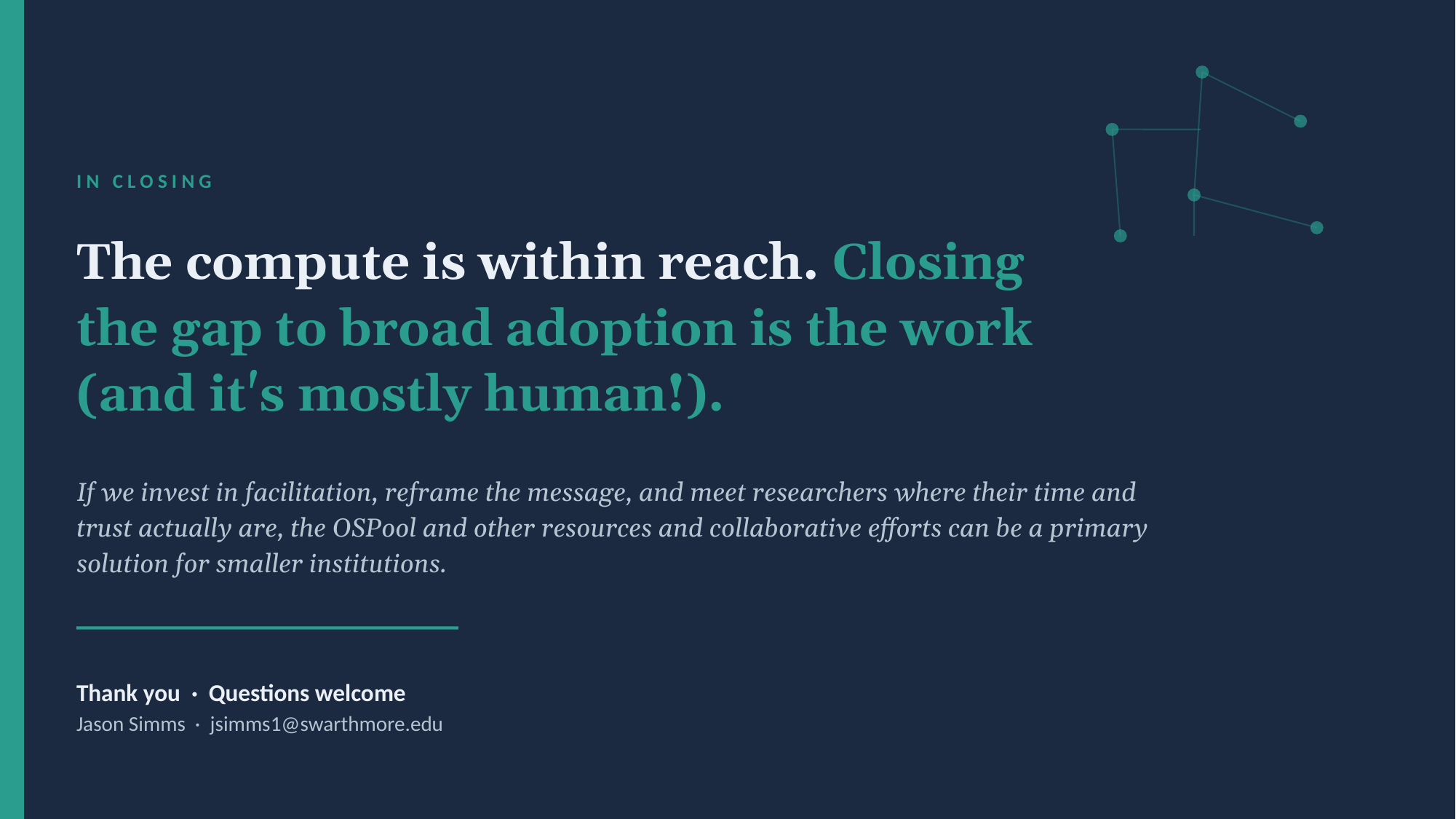

IN CLOSING

The compute is within reach. Closing the gap to broad adoption is the work (and it's mostly human!).

If we invest in facilitation, reframe the message, and meet researchers where their time and trust actually are, the OSPool and other resources and collaborative efforts can be a primary solution for smaller institutions.

Thank you  ·  Questions welcome
Jason Simms  ·  jsimms1@swarthmore.edu